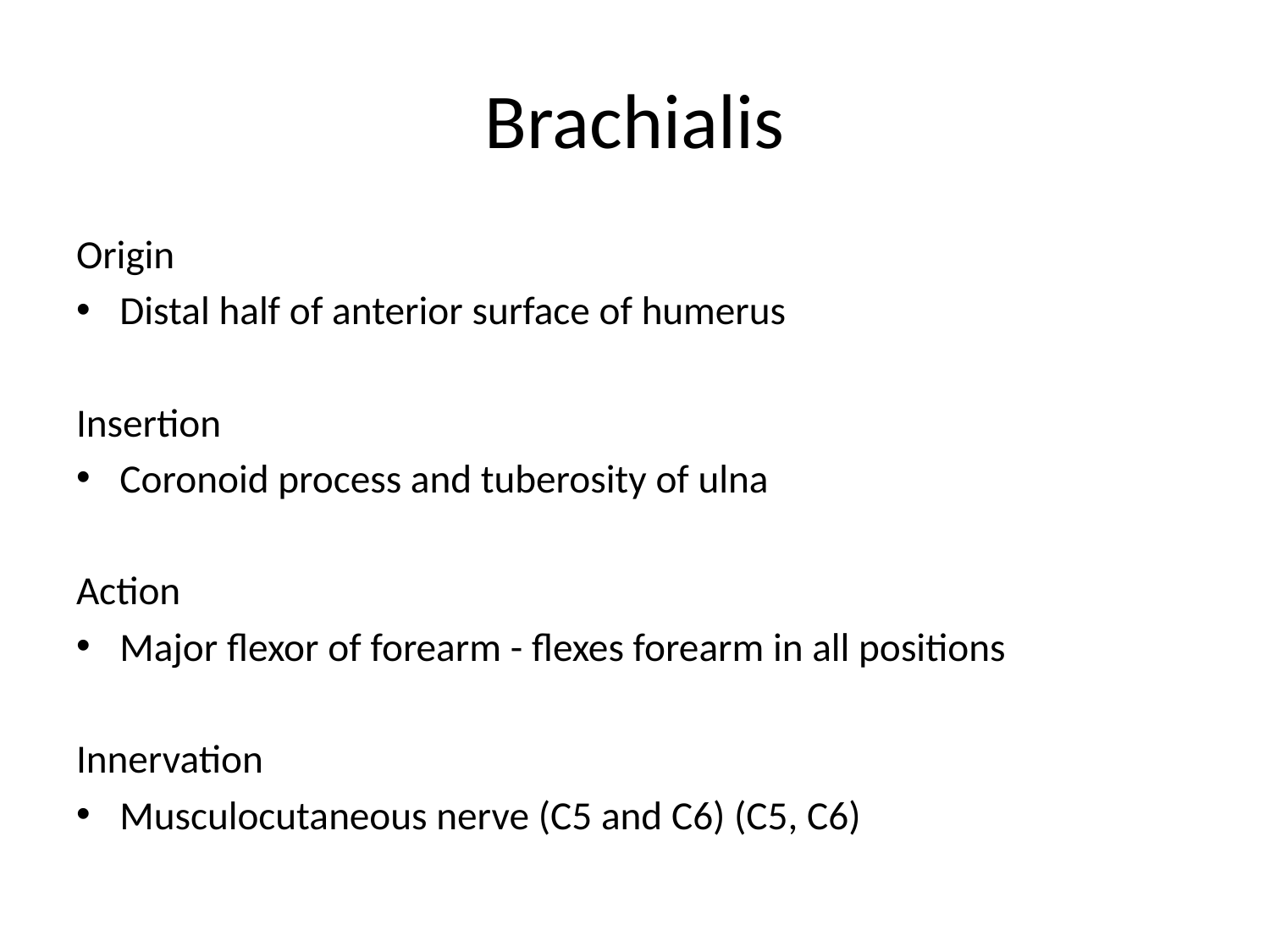

# Brachialis
Origin
Distal half of anterior surface of humerus

Insertion
Coronoid process and tuberosity of ulna

Action
Major flexor of forearm - flexes forearm in all positions

Innervation
Musculocutaneous nerve (C5 and C6) (C5, C6)